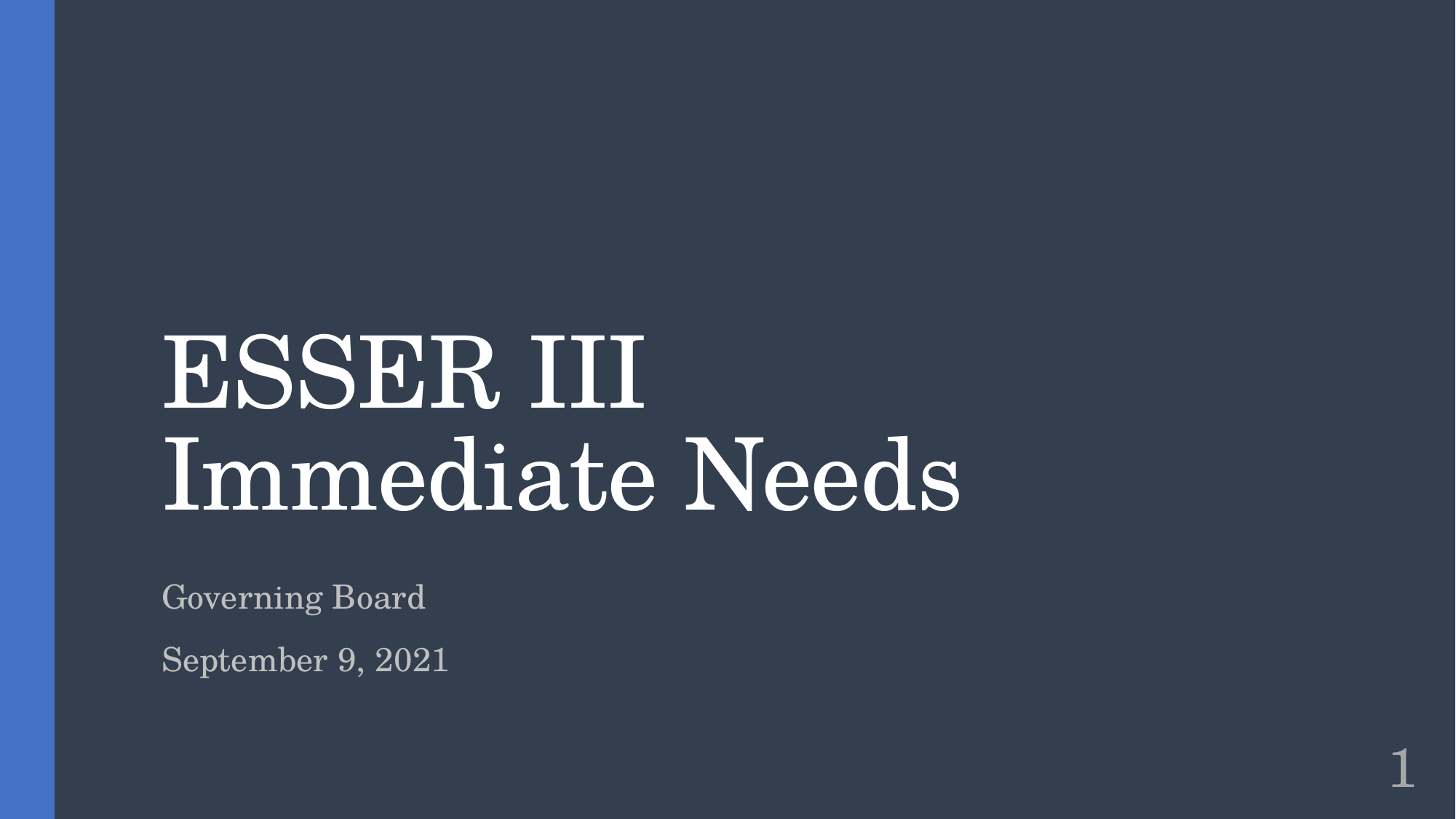

# ESSER III Immediate Needs
Governing Board
September 9, 2021
1